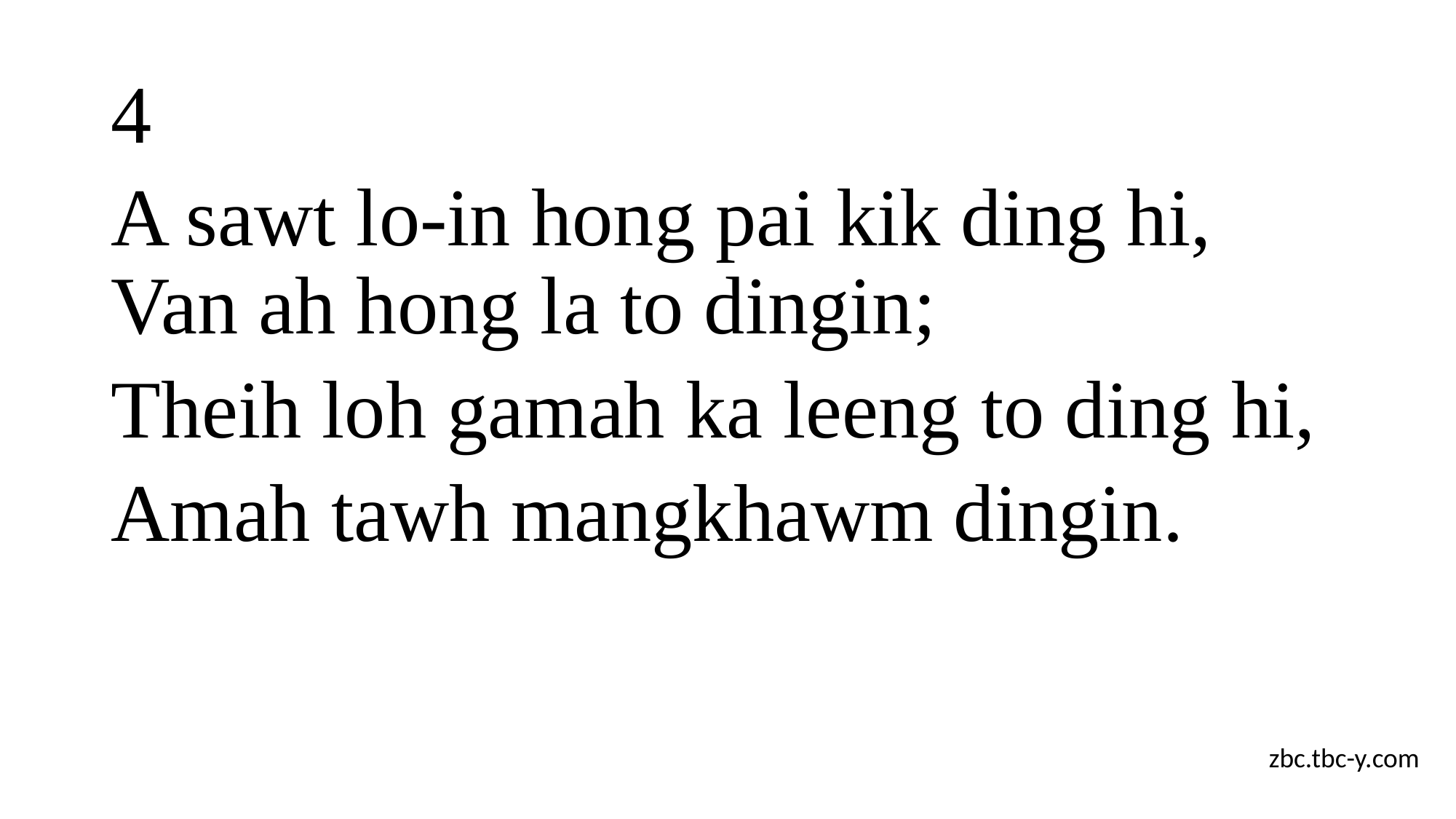

# 4
A sawt lo-in hong pai kik ding hi, Van ah hong la to dingin;
Theih loh gamah ka leeng to ding hi,
Amah tawh mangkhawm dingin.

zbc.tbc-y.com